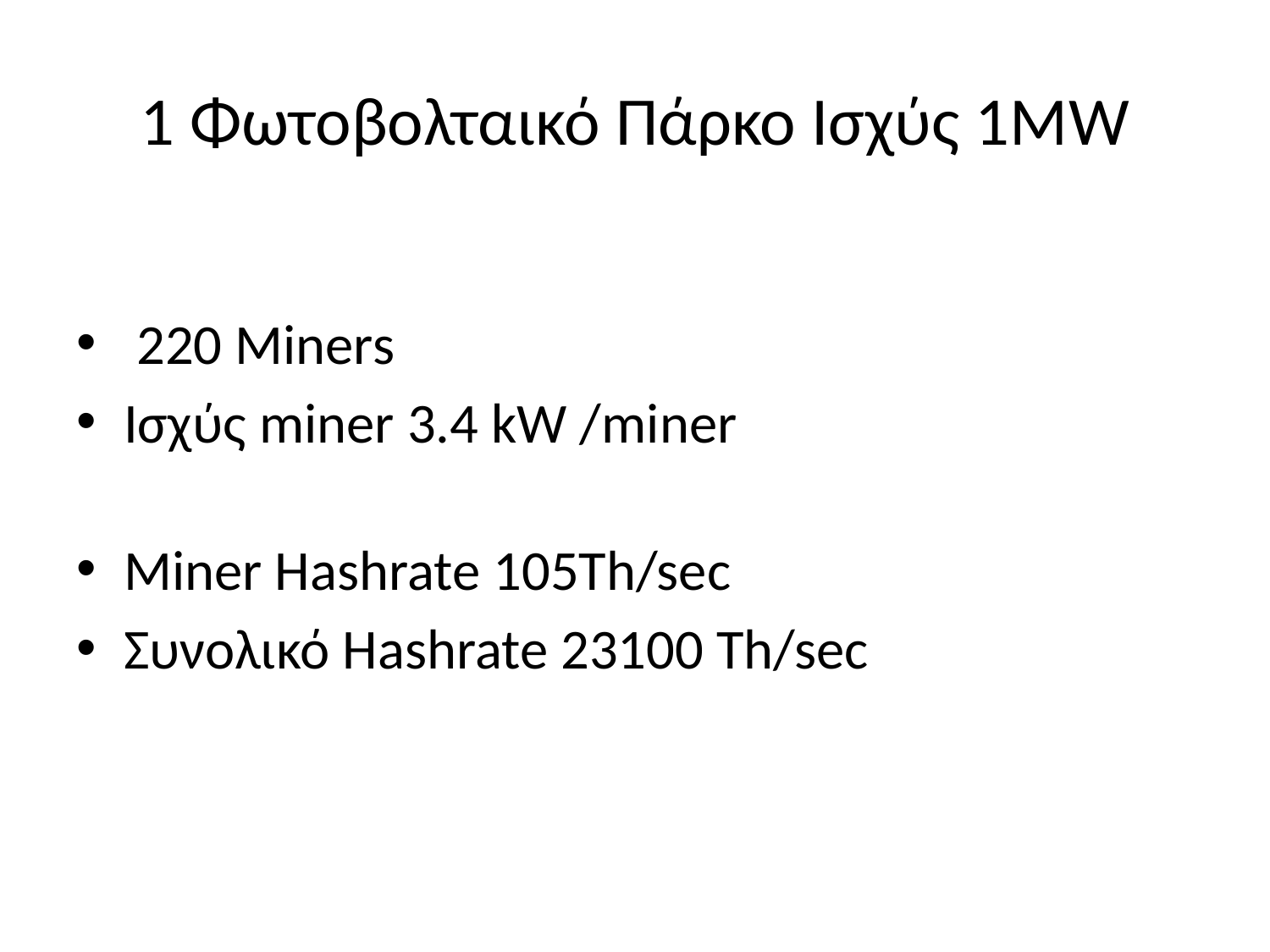

# 1 Φωτοβολταικό Πάρκο Ισχύς 1ΜW

 220 Miners
Ισχύς miner 3.4 kW /miner
Miner Hashrate 105Th/sec
Συνολικό Hashrate 23100 Th/sec